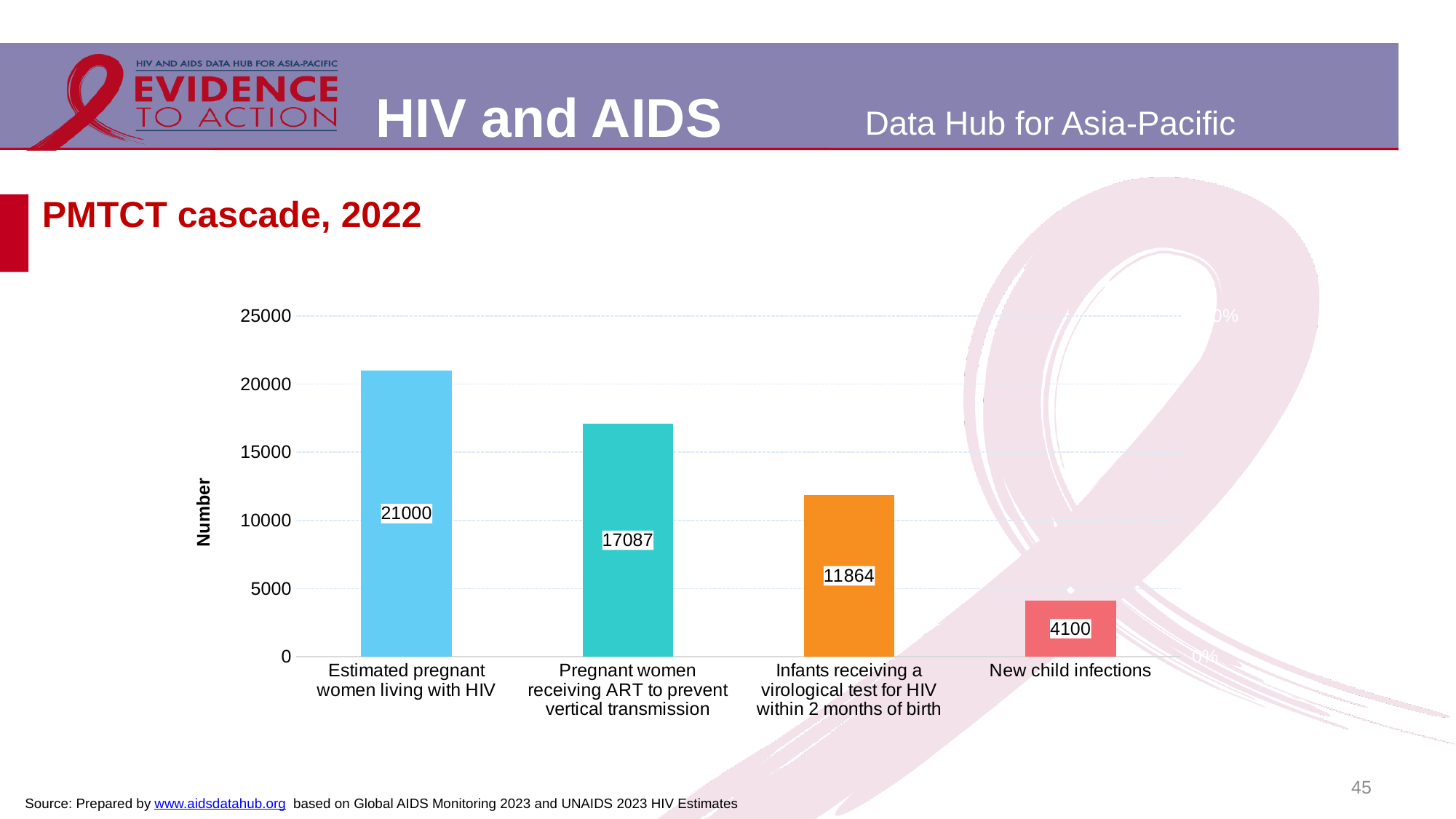

# PMTCT cascade, 2022

### Chart

| Category | India | Proportion |
|---|---|---|
| Estimated pregnant women living with HIV | 21000.0 | None |
| Pregnant women receiving ART to prevent vertical transmission | 17087.0 | 0.8136666666666666 |
| Infants receiving a virological test for HIV within 2 months of birth | 11864.0 | 0.564952380952381 |
| New child infections | 4100.0 | 0.19523809523809524 |
45
Source: Prepared by www.aidsdatahub.org  based on Global AIDS Monitoring 2023 and UNAIDS 2023 HIV Estimates